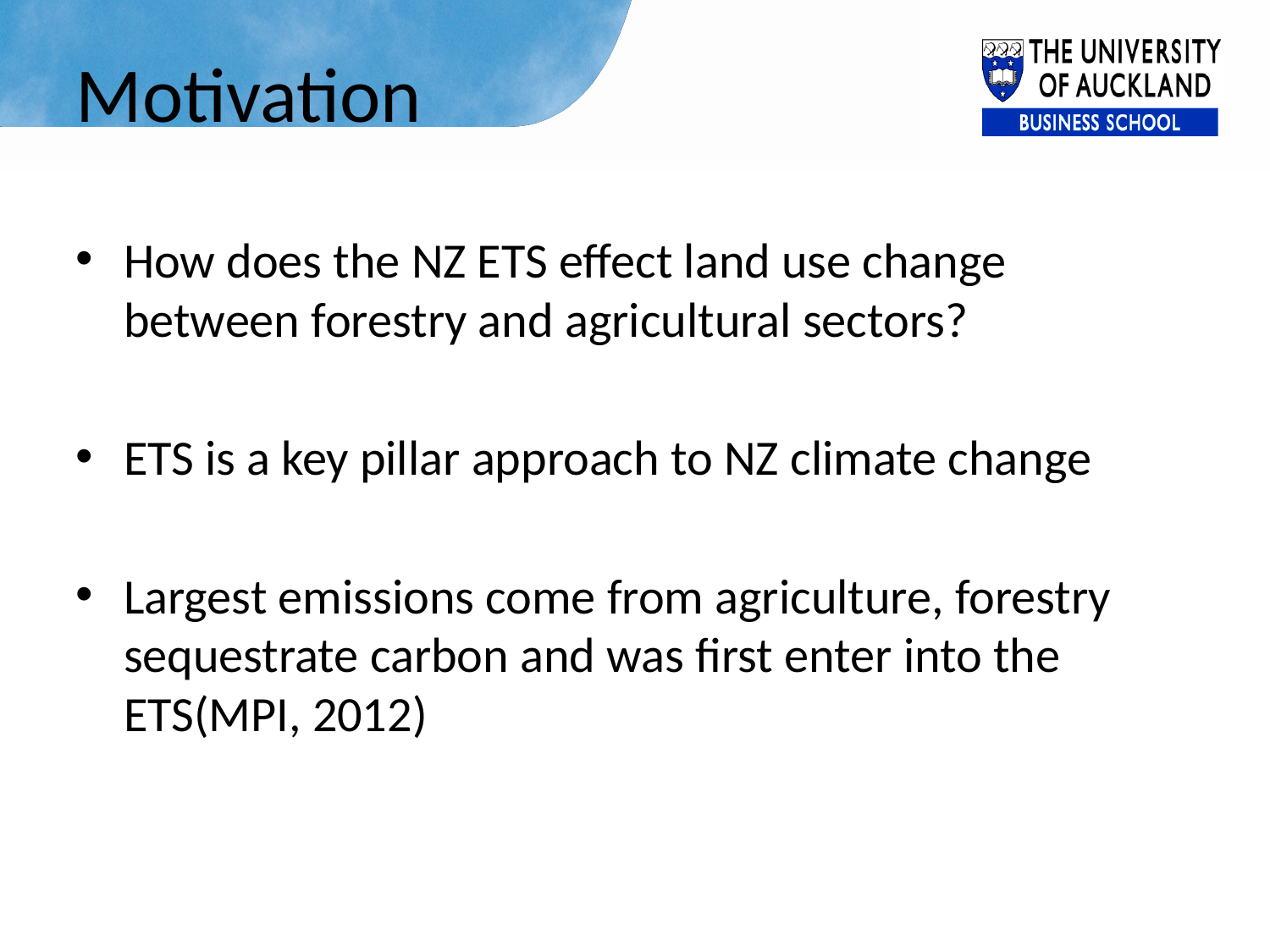

# Motivation
How does the NZ ETS effect land use change between forestry and agricultural sectors?

ETS is a key pillar approach to NZ climate change

Largest emissions come from agriculture, forestry sequestrate carbon and was first enter into the ETS(MPI, 2012)